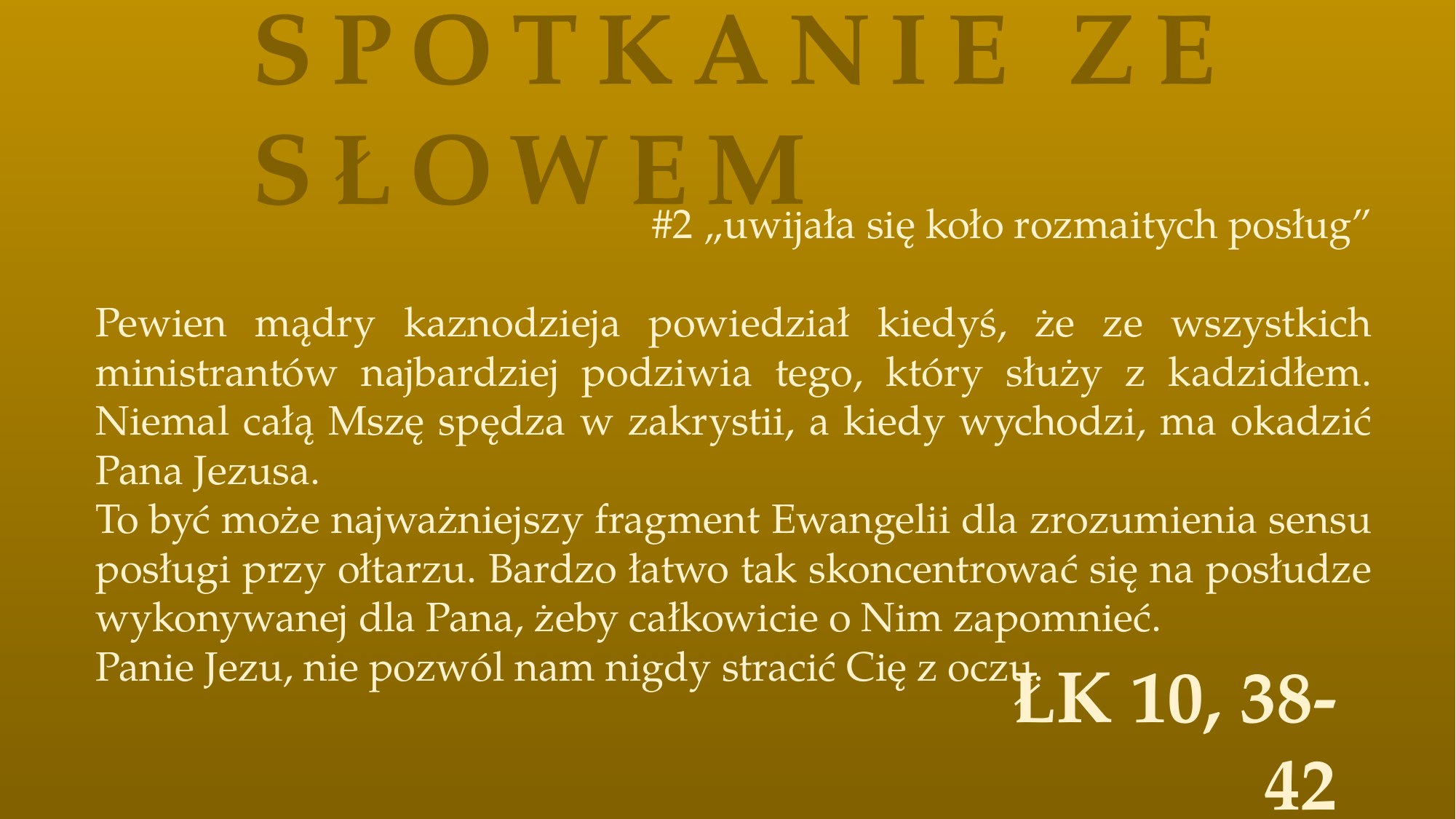

Spotkanie ze Słowem
#2 „uwijała się koło rozmaitych posług”

Pewien mądry kaznodzieja powiedział kiedyś, że ze wszystkich ministrantów najbardziej podziwia tego, który służy z kadzidłem. Niemal całą Mszę spędza w zakrystii, a kiedy wychodzi, ma okadzić Pana Jezusa.
To być może najważniejszy fragment Ewangelii dla zrozumienia sensu posługi przy ołtarzu. Bardzo łatwo tak skoncentrować się na posłudze wykonywanej dla Pana, żeby całkowicie o Nim zapomnieć.
Panie Jezu, nie pozwól nam nigdy stracić Cię z oczu.
Łk 10, 38-42